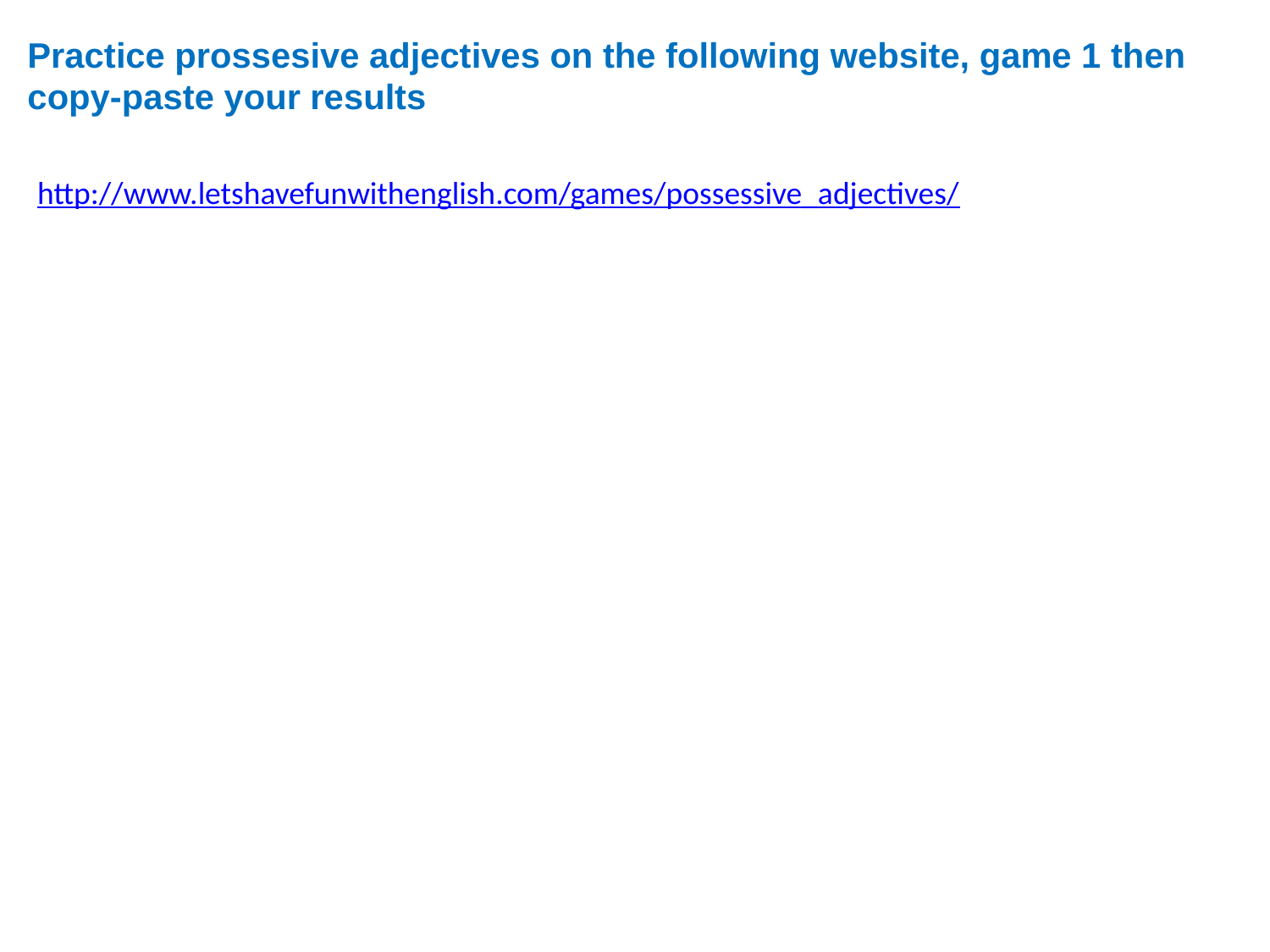

Practice prossesive adjectives on the following website, game 1 then copy-paste your results
http://www.letshavefunwithenglish.com/games/possessive_adjectives/